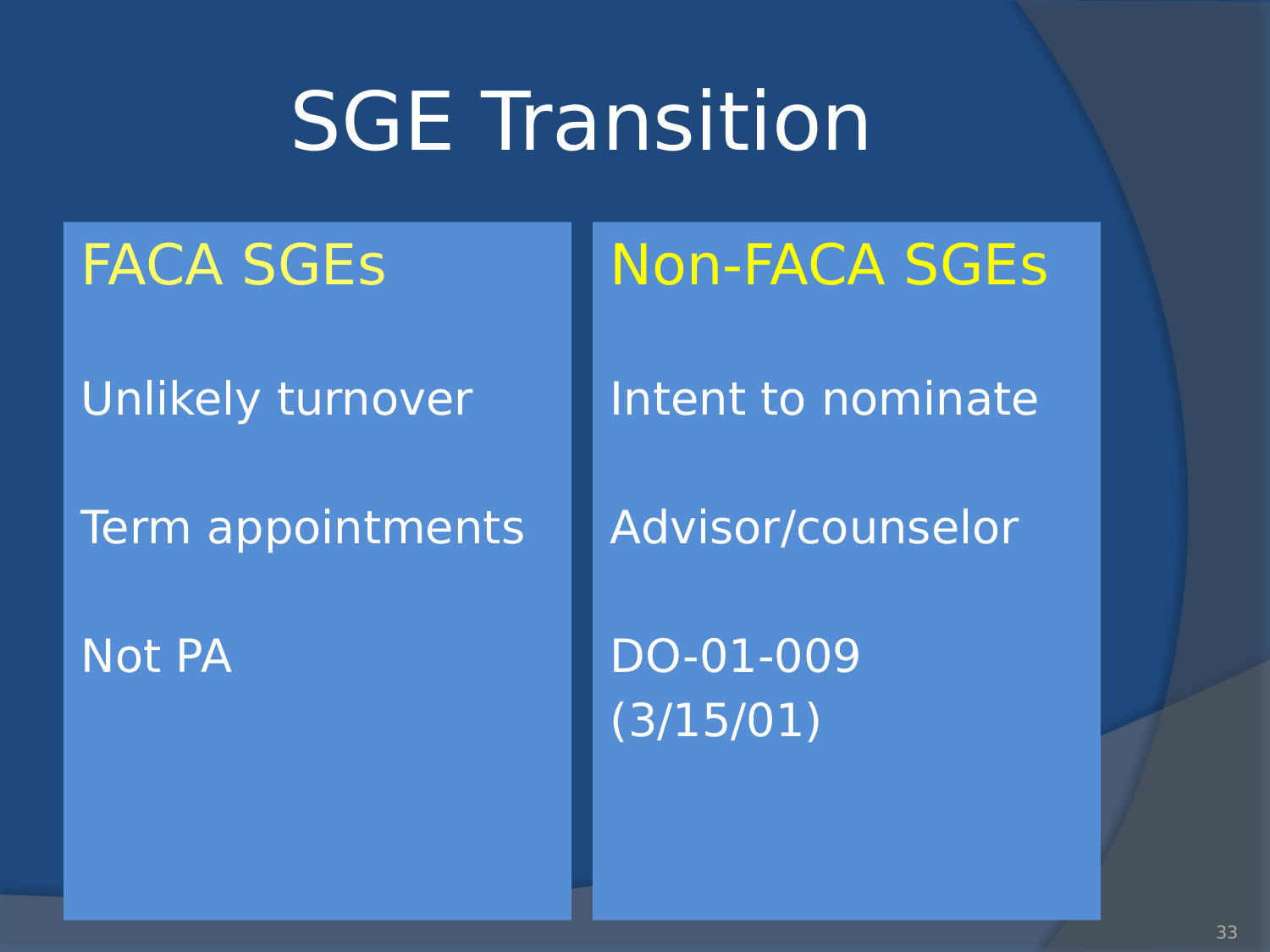

# SGE Transition
FACA SGEs

Unlikely turnover

Term appointments

Not PA

Non-FACA SGEs

Intent to nominate

Advisor/counselor

DO-01-009
(3/15/01)

33